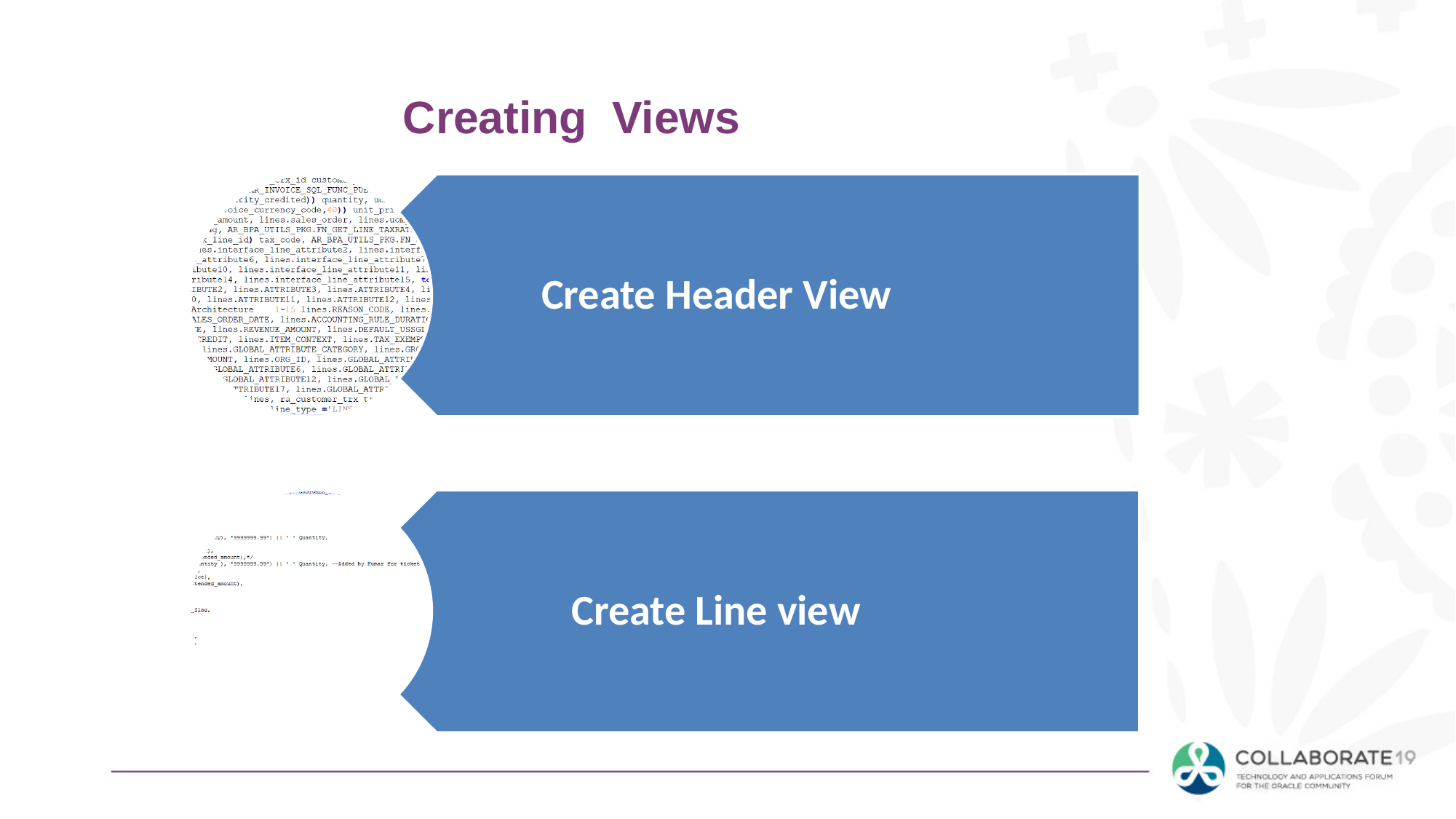

# Creating  Views
Create Header View
Create Line view